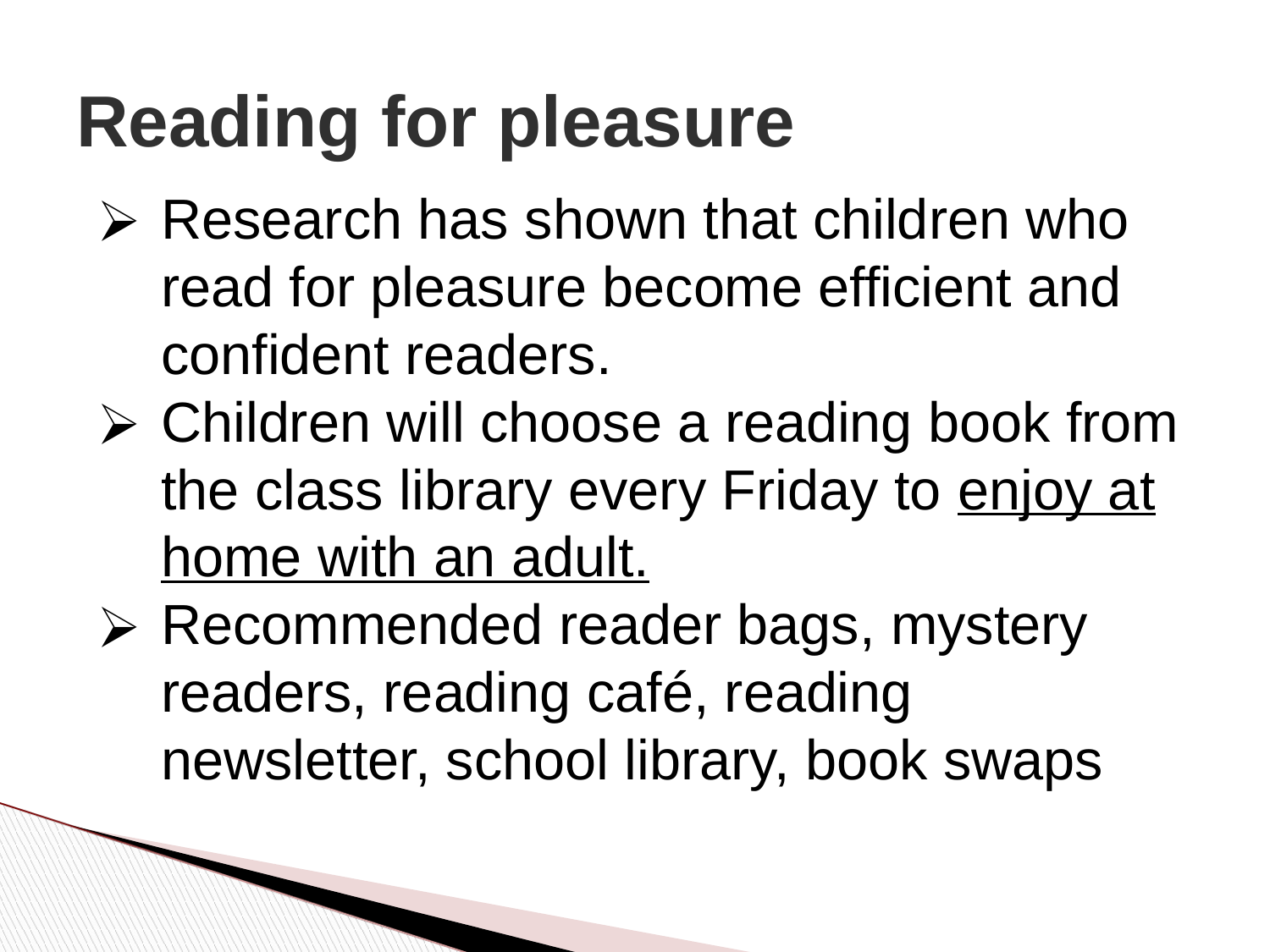

Reading for pleasure
Research has shown that children who read for pleasure become efficient and confident readers.
Children will choose a reading book from the class library every Friday to enjoy at home with an adult.
Recommended reader bags, mystery readers, reading café, reading newsletter, school library, book swaps